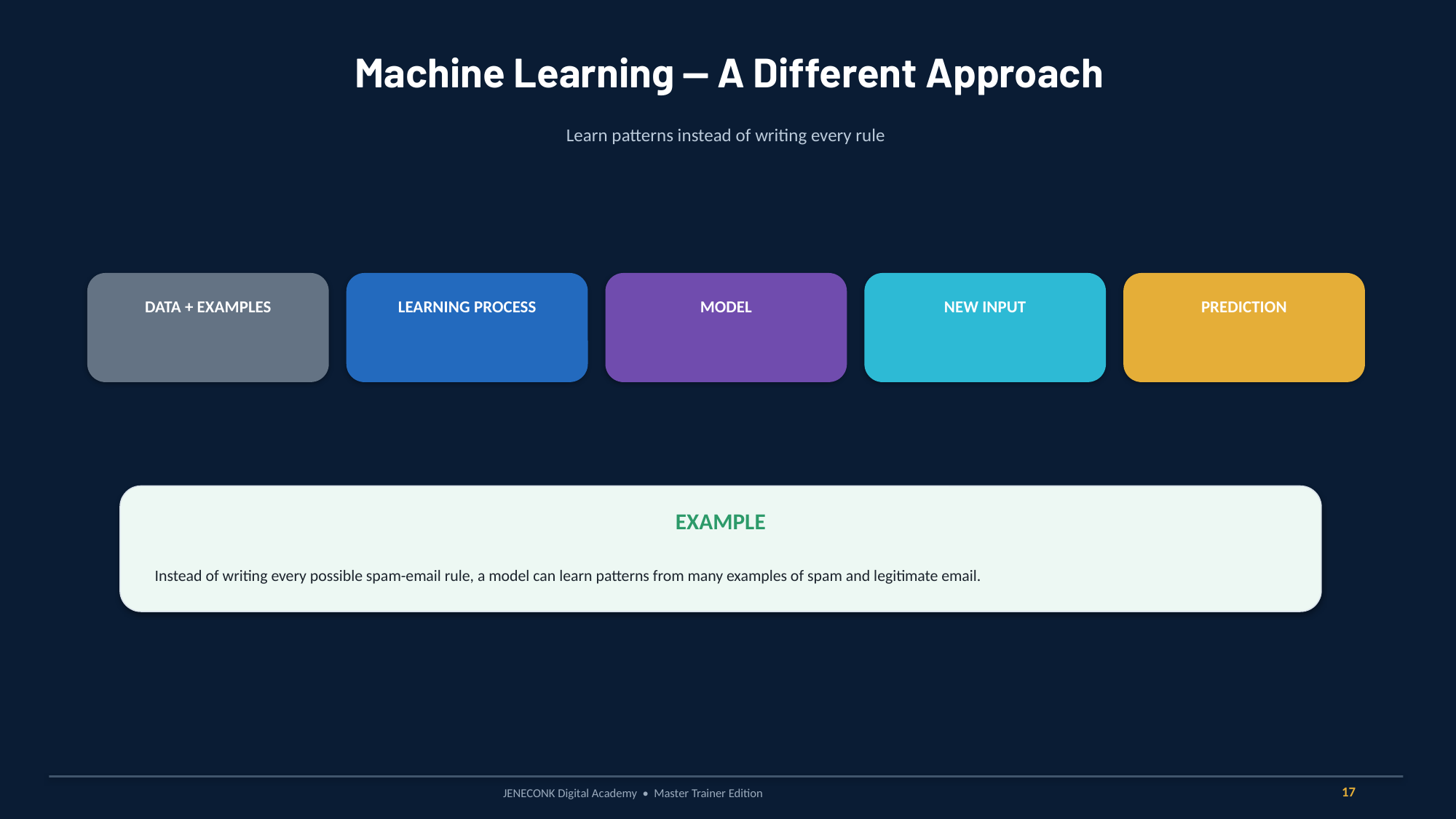

Machine Learning — A Different Approach
Learn patterns instead of writing every rule

DATA + EXAMPLES
LEARNING PROCESS
MODEL
NEW INPUT
PREDICTION

EXAMPLE
Instead of writing every possible spam-email rule, a model can learn patterns from many examples of spam and legitimate email.

17
JENECONK Digital Academy  •  Master Trainer Edition